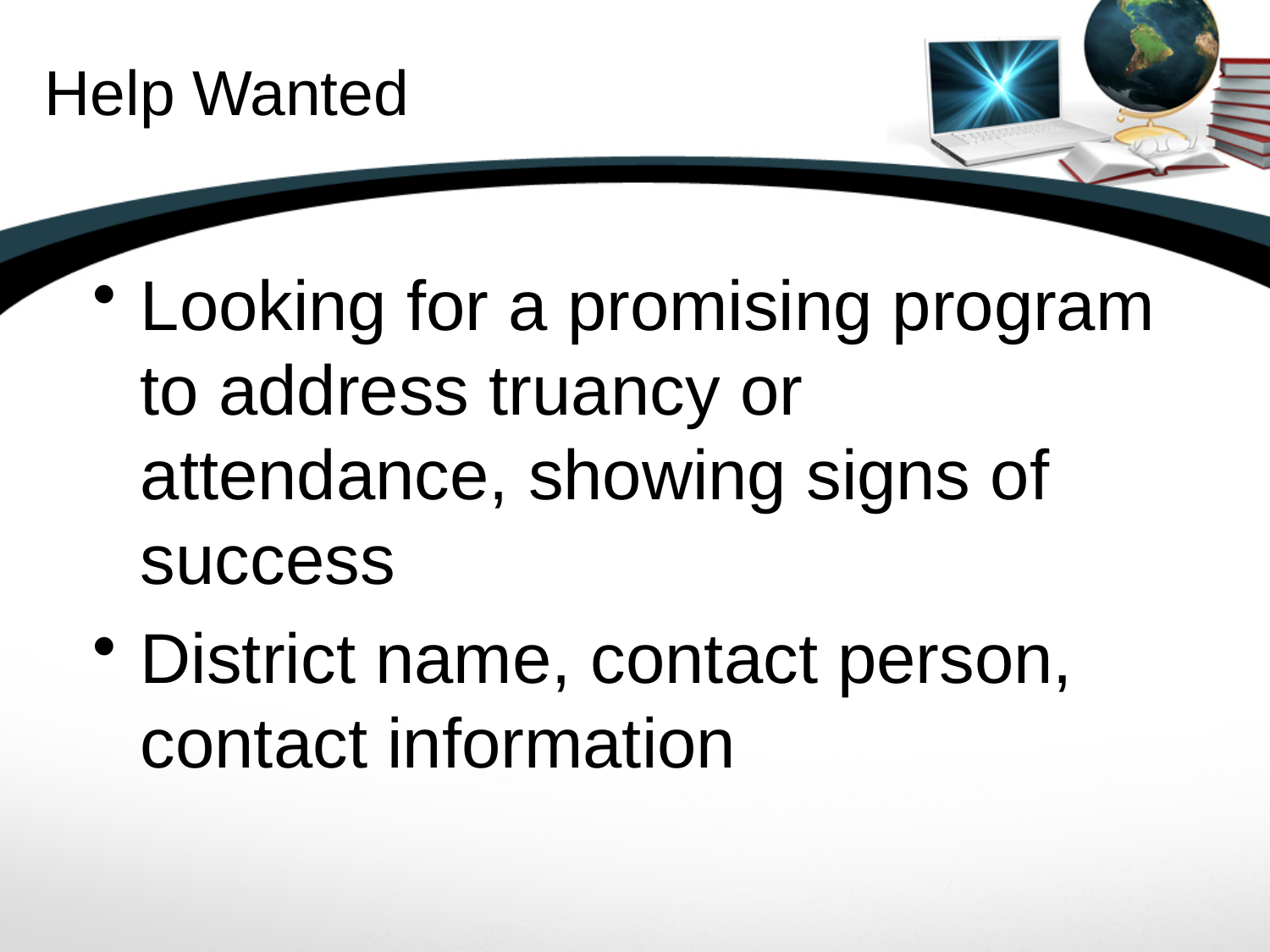

# Help Wanted
Looking for a promising program to address truancy or attendance, showing signs of success
District name, contact person, contact information